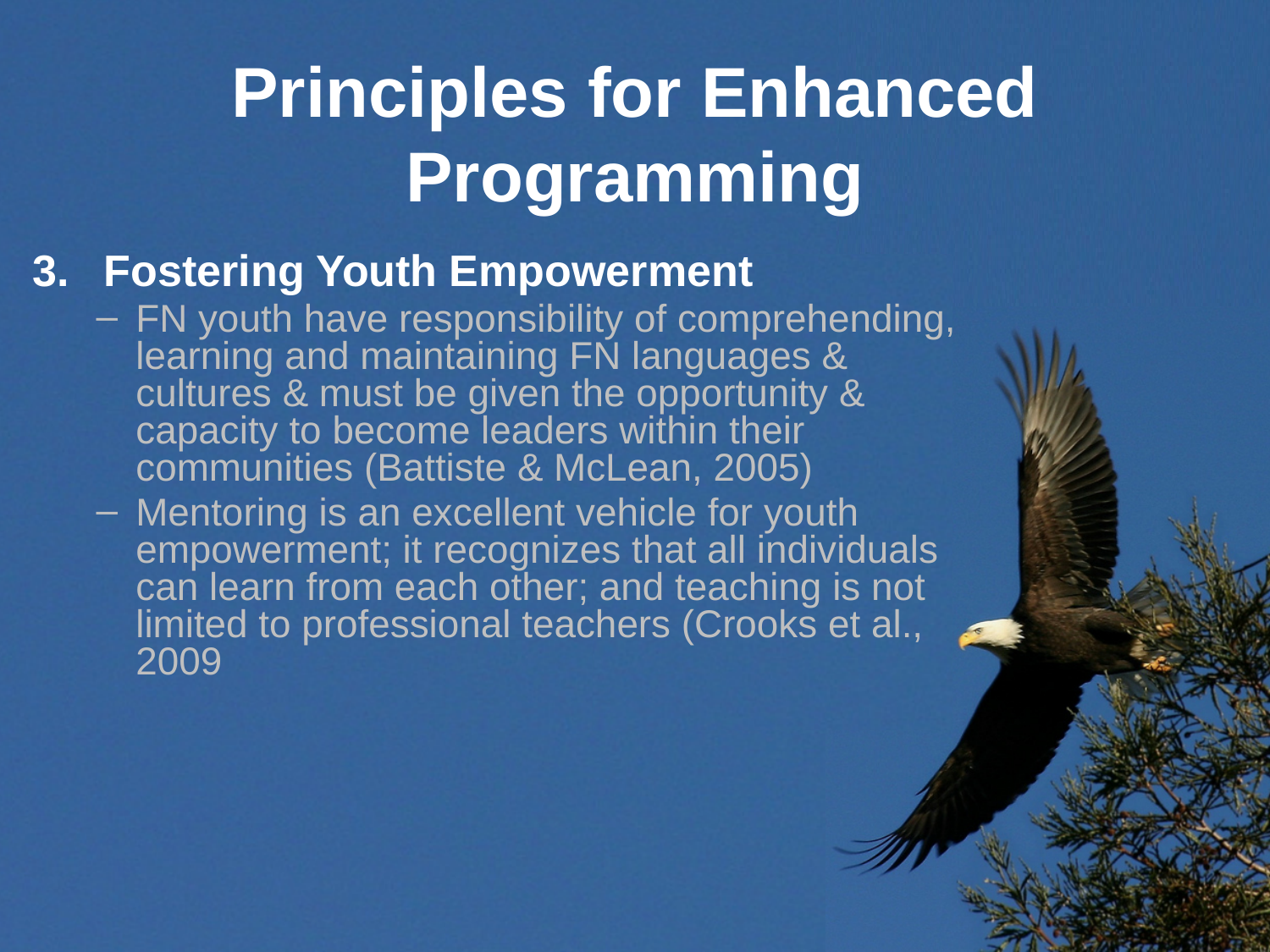

Principles for Enhanced Programming
Fostering Youth Empowerment
FN youth have responsibility of comprehending, learning and maintaining FN languages & cultures & must be given the opportunity & capacity to become leaders within their communities (Battiste & McLean, 2005)
Mentoring is an excellent vehicle for youth empowerment; it recognizes that all individuals can learn from each other; and teaching is not limited to professional teachers (Crooks et al., 2009